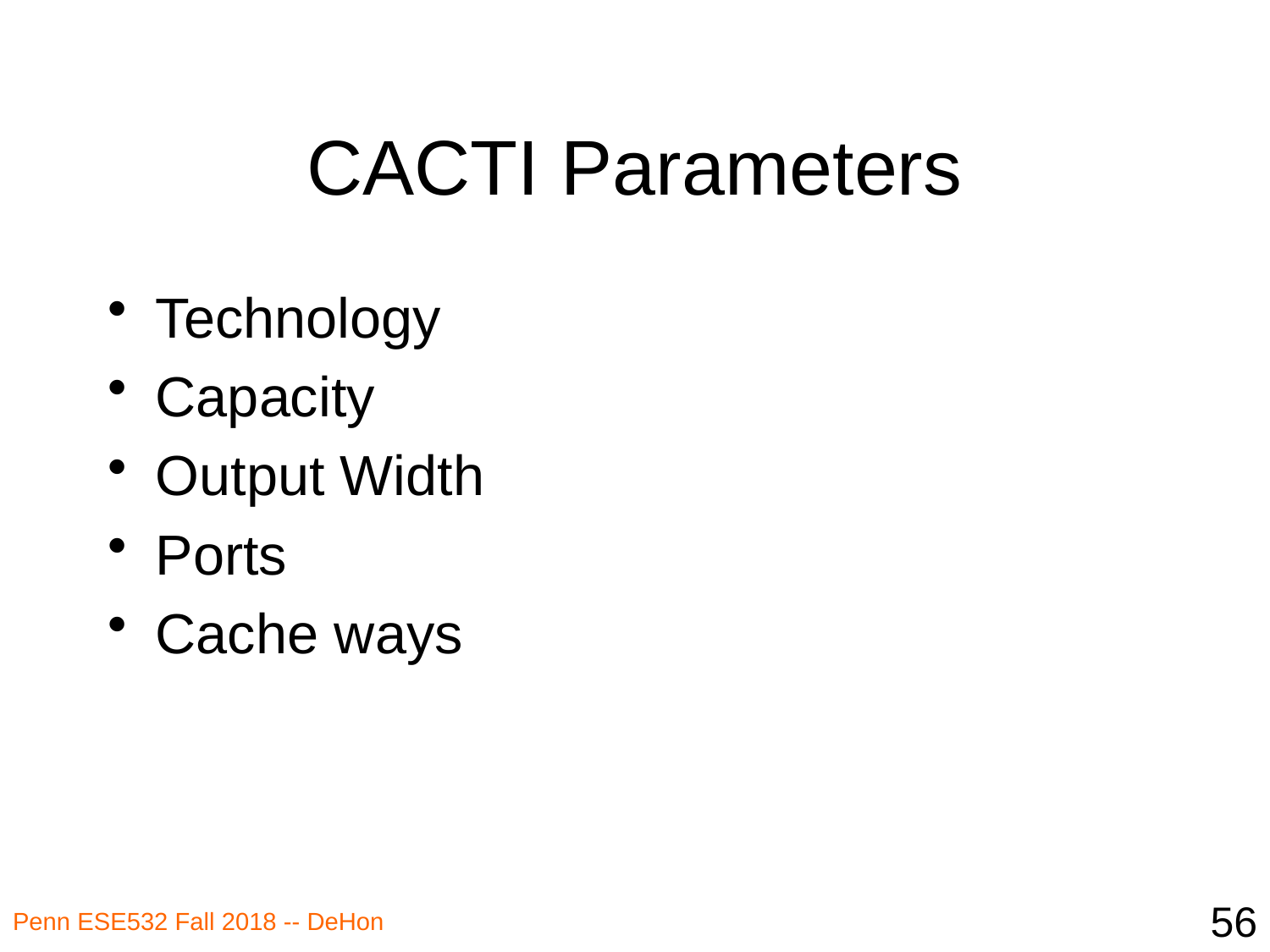

# CACTI Parameters
Technology
Capacity
Output Width
Ports
Cache ways

56
Penn ESE532 Fall 2018 -- DeHon